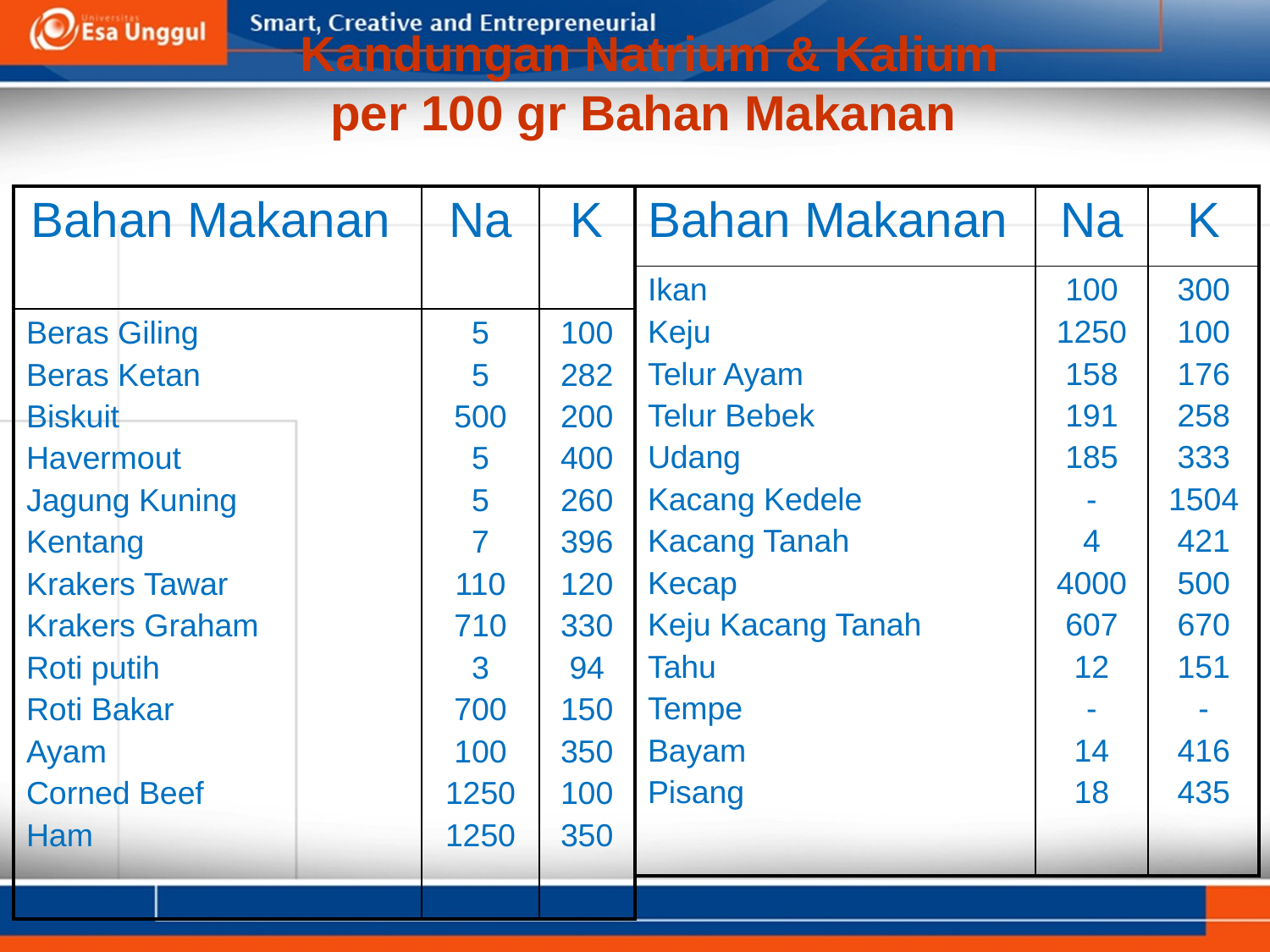

# Kandungan Natrium & Kalium per 100 gr Bahan Makanan
| Bahan Makanan | Na | K |
| --- | --- | --- |
| Beras Giling Beras Ketan Biskuit Havermout Jagung Kuning Kentang Krakers Tawar Krakers Graham Roti putih Roti Bakar Ayam Corned Beef Ham | 5 5 500 5 5 7 110 710 3 700 100 1250 1250 | 100 282 200 400 260 396 120 330 94 150 350 100 350 |
| Bahan Makanan | Na | K |
| --- | --- | --- |
| Ikan Keju Telur Ayam Telur Bebek Udang Kacang Kedele Kacang Tanah Kecap Keju Kacang Tanah Tahu Tempe Bayam Pisang | 100 1250 158 191 185 - 4 4000 607 12 - 14 18 | 300 100 176 258 333 1504 421 500 670 151 - 416 435 |